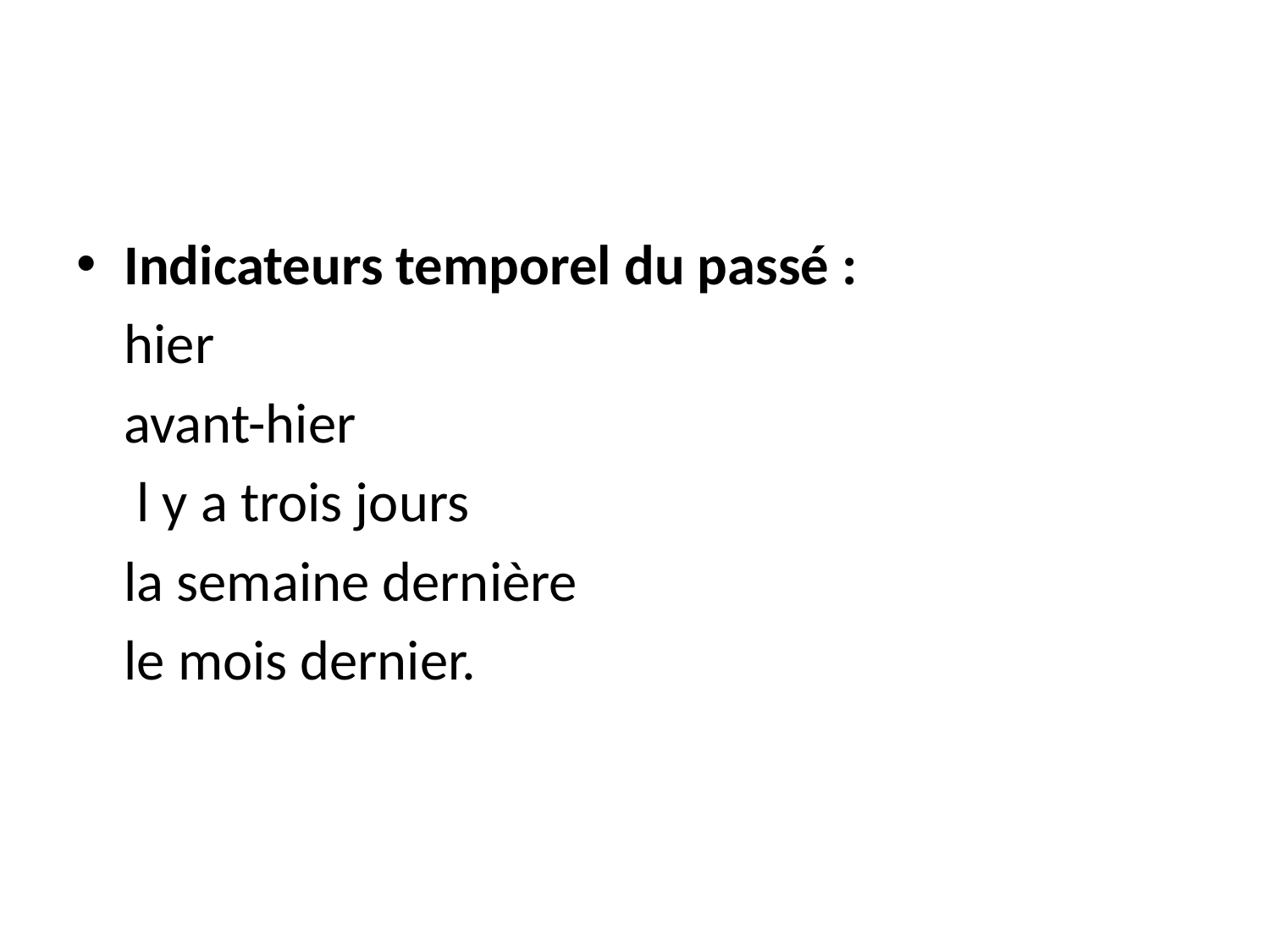

#
Indicateurs temporel du passé :
hier
avant-hier
 l y a trois jours
la semaine dernière
le mois dernier.